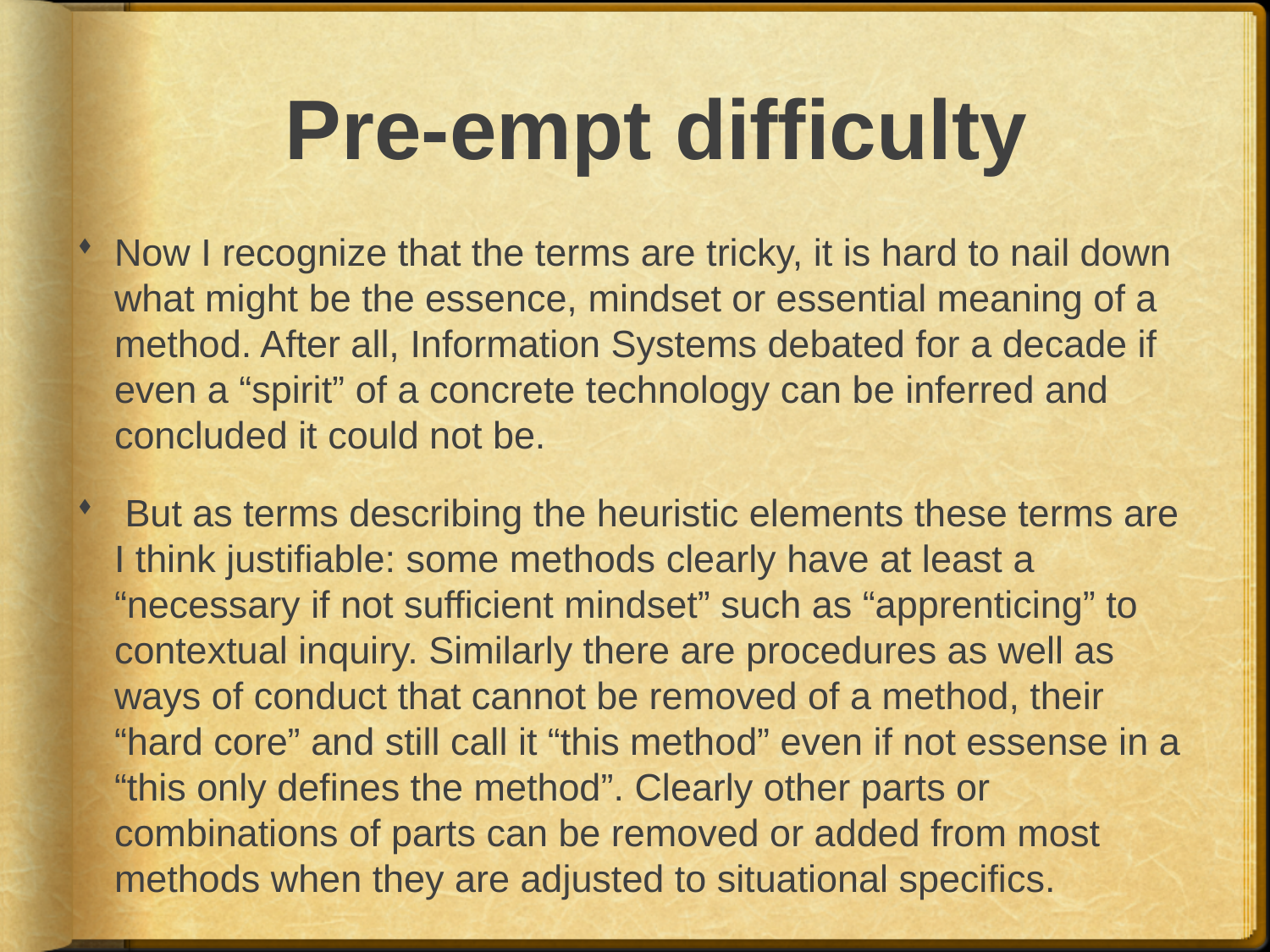

# Pre-empt difficulty
Now I recognize that the terms are tricky, it is hard to nail down what might be the essence, mindset or essential meaning of a method. After all, Information Systems debated for a decade if even a “spirit” of a concrete technology can be inferred and concluded it could not be.
 But as terms describing the heuristic elements these terms are I think justifiable: some methods clearly have at least a “necessary if not sufficient mindset” such as “apprenticing” to contextual inquiry. Similarly there are procedures as well as ways of conduct that cannot be removed of a method, their “hard core” and still call it “this method” even if not essense in a “this only defines the method”. Clearly other parts or combinations of parts can be removed or added from most methods when they are adjusted to situational specifics.